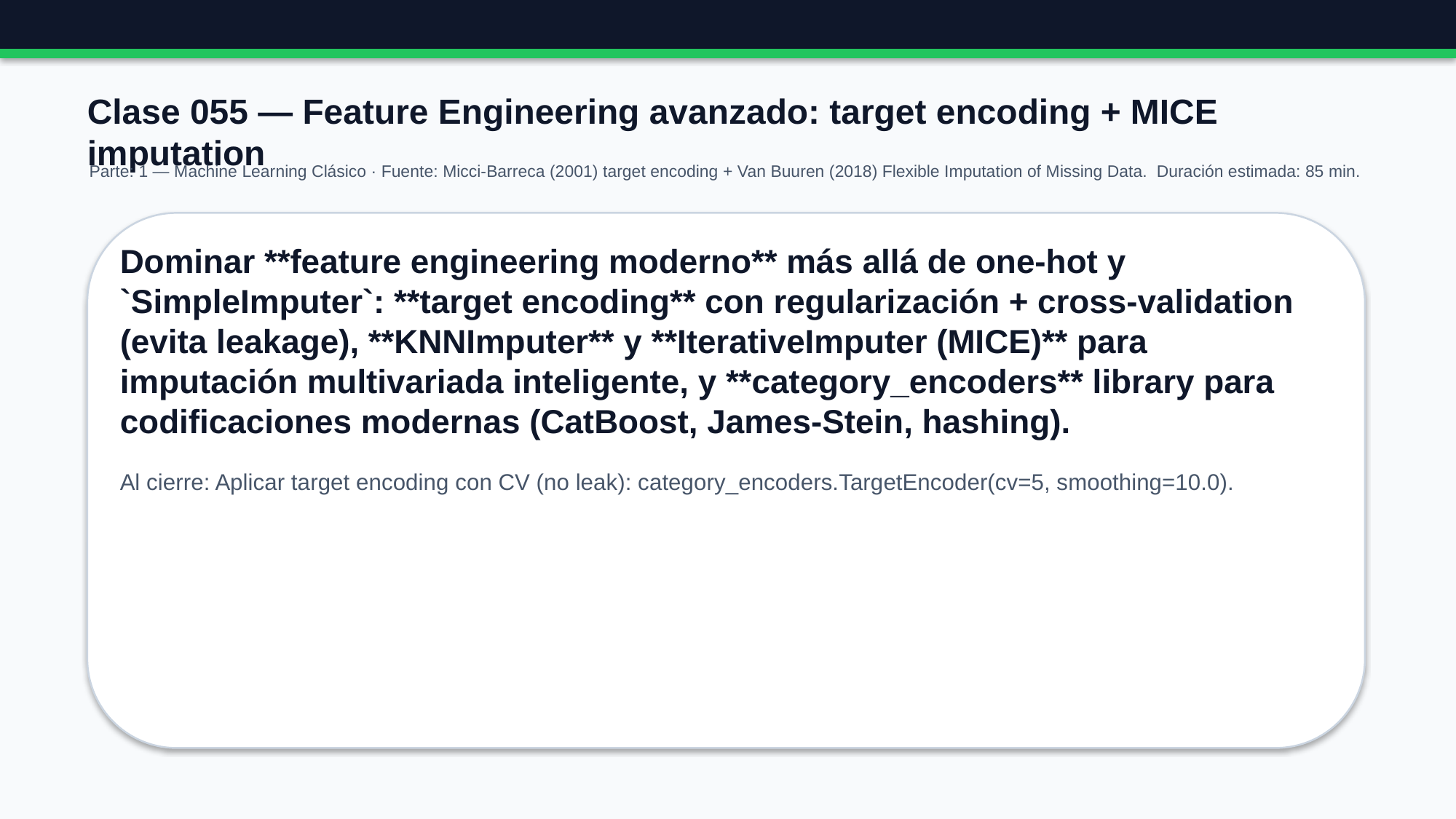

Clase 055 — Feature Engineering avanzado: target encoding + MICE imputation
Parte: 1 — Machine Learning Clásico · Fuente: Micci-Barreca (2001) target encoding + Van Buuren (2018) Flexible Imputation of Missing Data.  Duración estimada: 85 min.

Dominar **feature engineering moderno** más allá de one-hot y `SimpleImputer`: **target encoding** con regularización + cross-validation (evita leakage), **KNNImputer** y **IterativeImputer (MICE)** para imputación multivariada inteligente, y **category_encoders** library para codificaciones modernas (CatBoost, James-Stein, hashing).
Al cierre: Aplicar target encoding con CV (no leak): category_encoders.TargetEncoder(cv=5, smoothing=10.0).